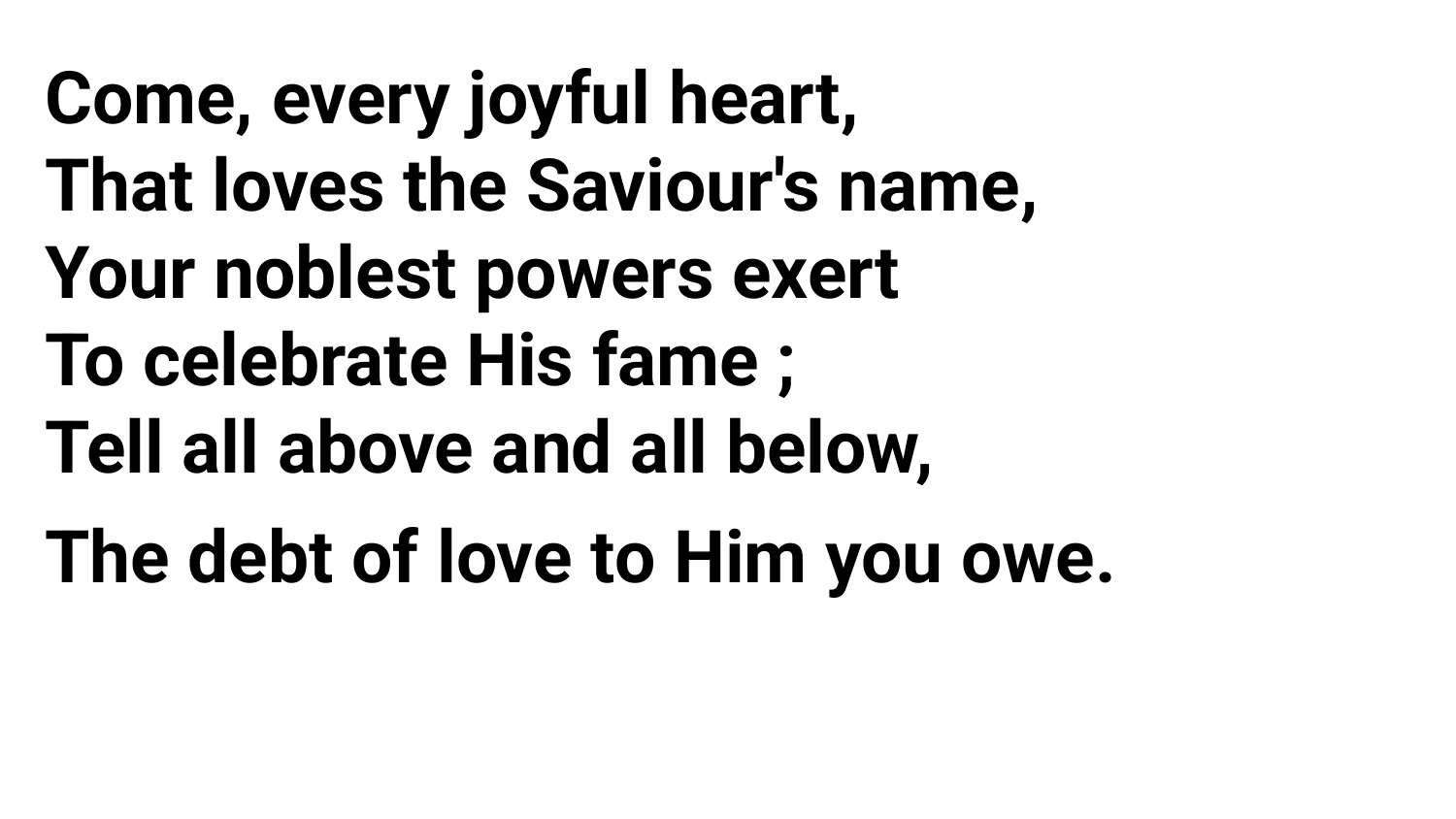

Come, every joyful heart,
That loves the Saviour's name,
Your noblest powers exert
To celebrate His fame ;
Tell all above and all below,
The debt of love to Him you owe.